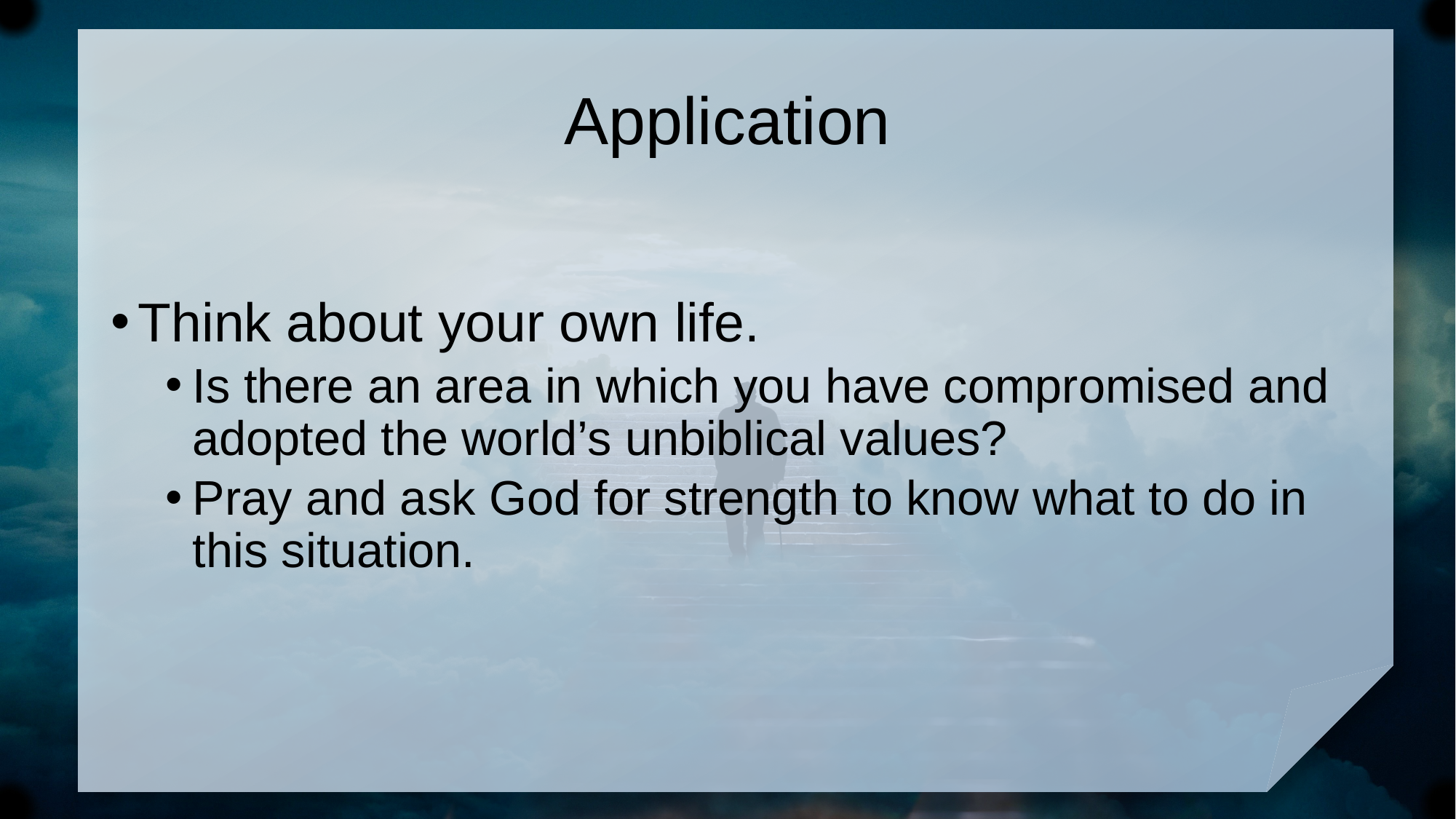

# Application
Think about your own life.
Is there an area in which you have compromised and adopted the world’s unbiblical values?
Pray and ask God for strength to know what to do in this situation.